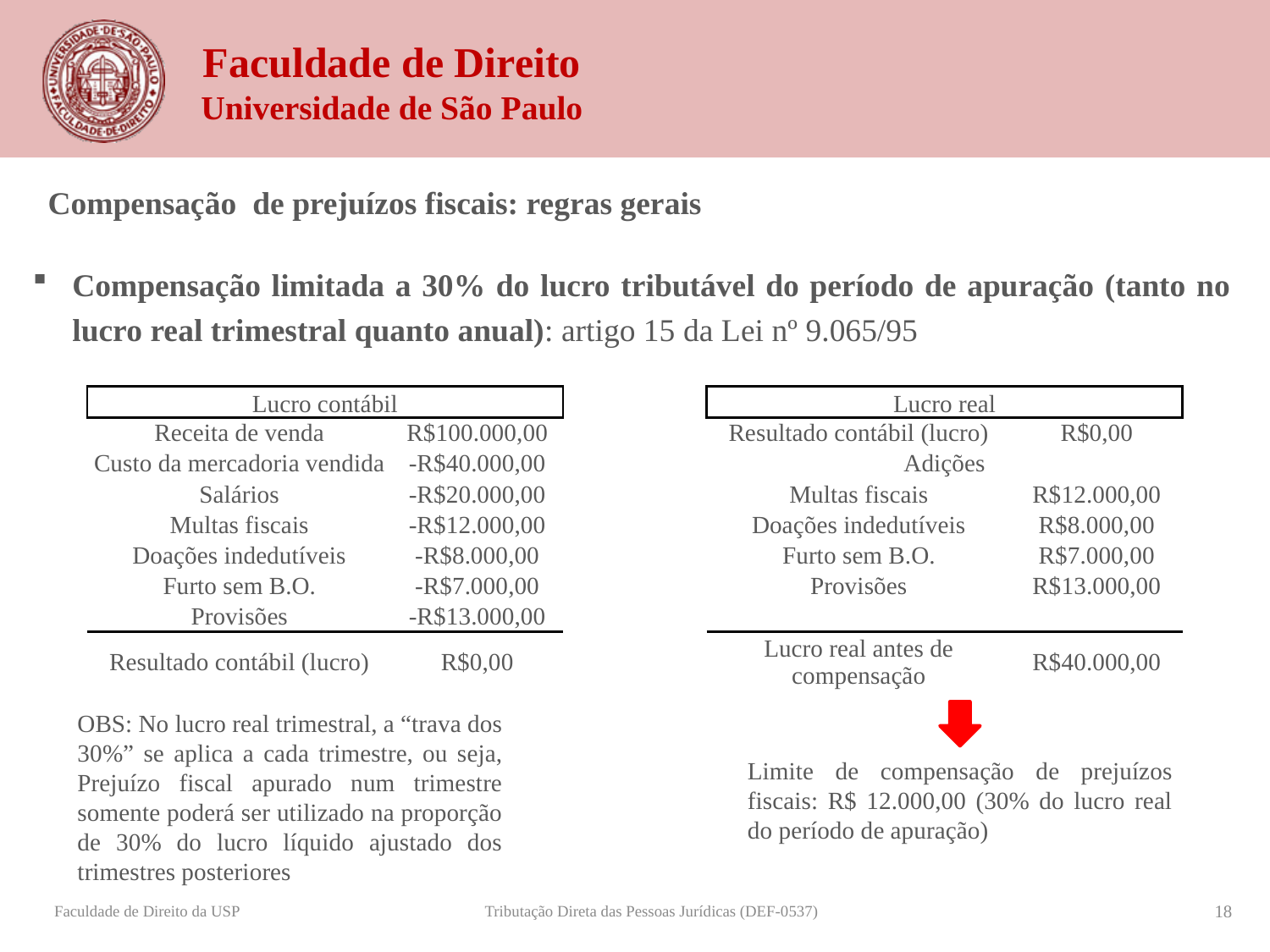

Compensação  de prejuízos fiscais: regras gerais
Compensação limitada a 30% do lucro tributável do período de apuração (tanto no lucro real trimestral quanto anual): artigo 15 da Lei nº 9.065/95

| Lucro contábil |  |  |  | Lucro real |  |
| --- | --- | --- | --- | --- | --- |
| Receita de venda | R$100.000,00 |  |  | Resultado contábil (lucro) | R$0,00 |
| Custo da mercadoria vendida | -R$40.000,00 |  |  | Adições |  |
| Salários | -R$20.000,00 |  |  | Multas fiscais | R$12.000,00 |
| Multas fiscais | -R$12.000,00 |  |  | Doações indedutíveis | R$8.000,00 |
| Doações indedutíveis | -R$8.000,00 |  |  | Furto sem B.O. | R$7.000,00 |
| Furto sem B.O. | -R$7.000,00 |  |  | Provisões | R$13.000,00 |
| Provisões | -R$13.000,00 |  |  |  |  |
| Resultado contábil (lucro) | R$0,00 |  |  | Lucro real antes de compensação | R$40.000,00 |
OBS: No lucro real trimestral, a “trava dos 30%” se aplica a cada trimestre, ou seja, Prejuízo fiscal apurado num trimestre somente poderá ser utilizado na proporção de 30% do lucro líquido ajustado dos trimestres posteriores

Limite de compensação de prejuízos fiscais: R$ 12.000,00 (30% do lucro real do período de apuração)